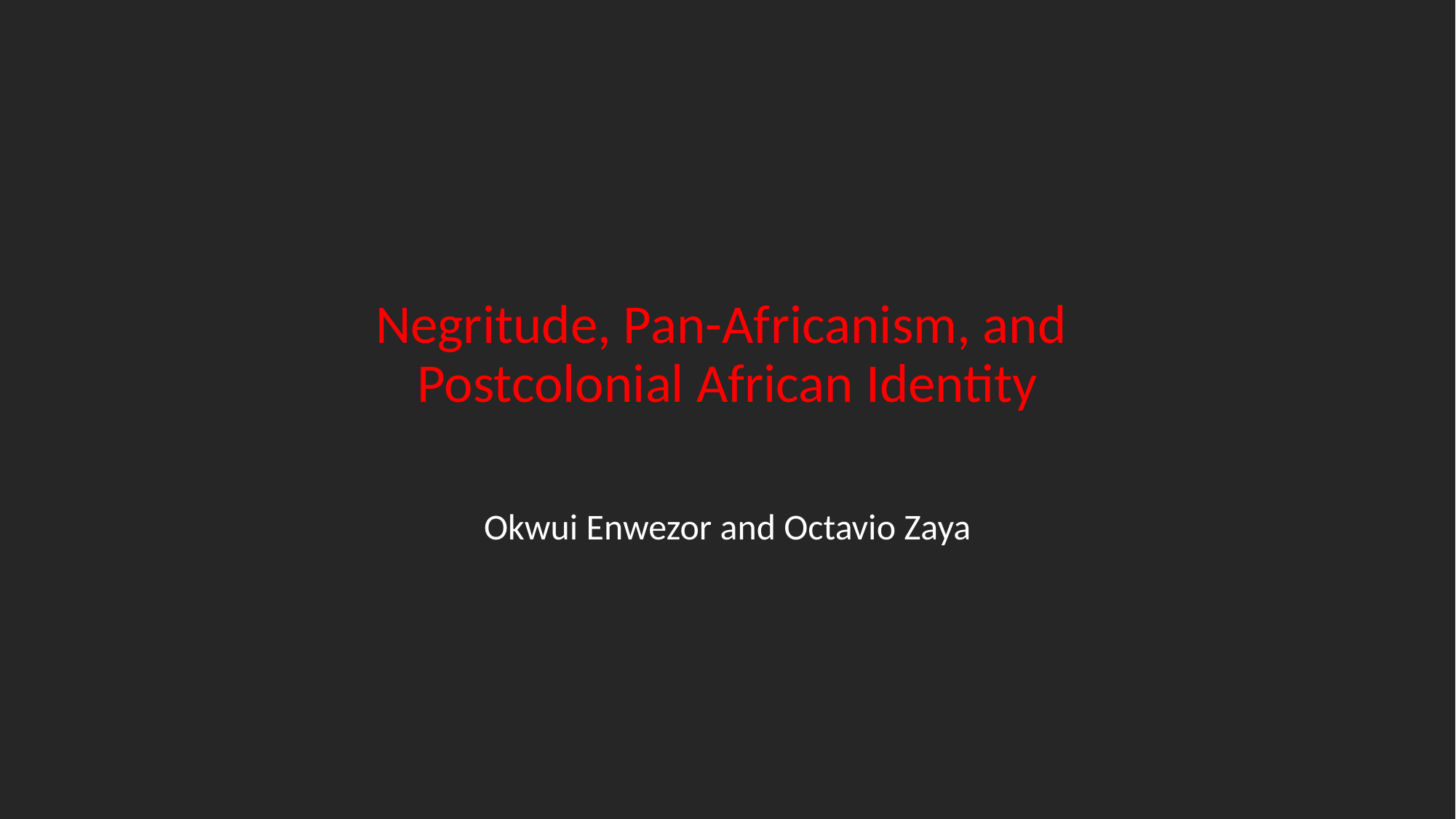

# Negritude, Pan-Africanism, and Postcolonial African Identity
Okwui Enwezor and Octavio Zaya